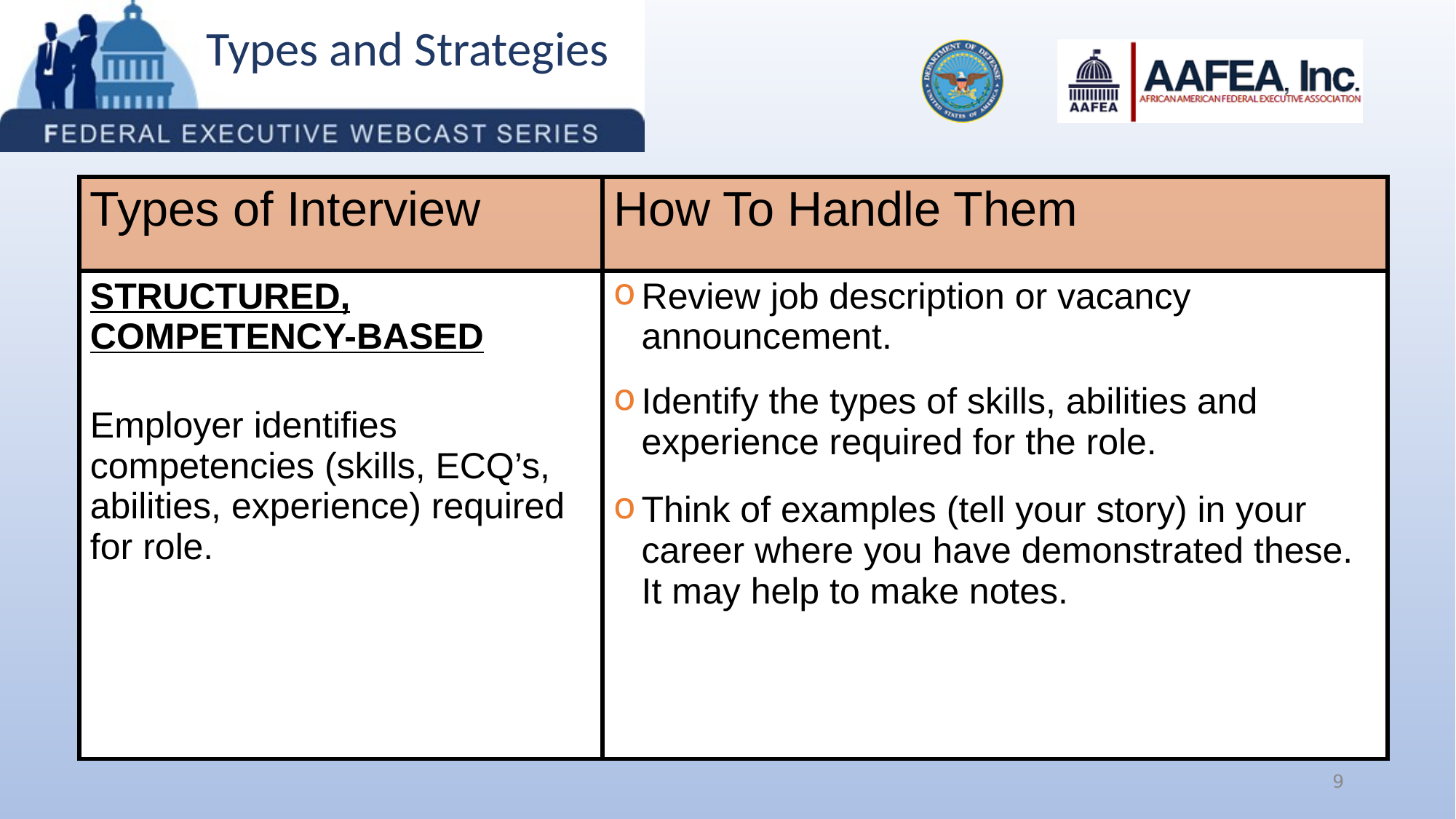

# Types and Strategies
| Types of Interview | How To Handle Them |
| --- | --- |
| STRUCTURED, COMPETENCY-BASED Employer identifies competencies (skills, ECQ’s, abilities, experience) required for role. | Review job description or vacancy announcement. Identify the types of skills, abilities and experience required for the role. Think of examples (tell your story) in your career where you have demonstrated these. It may help to make notes. |
9